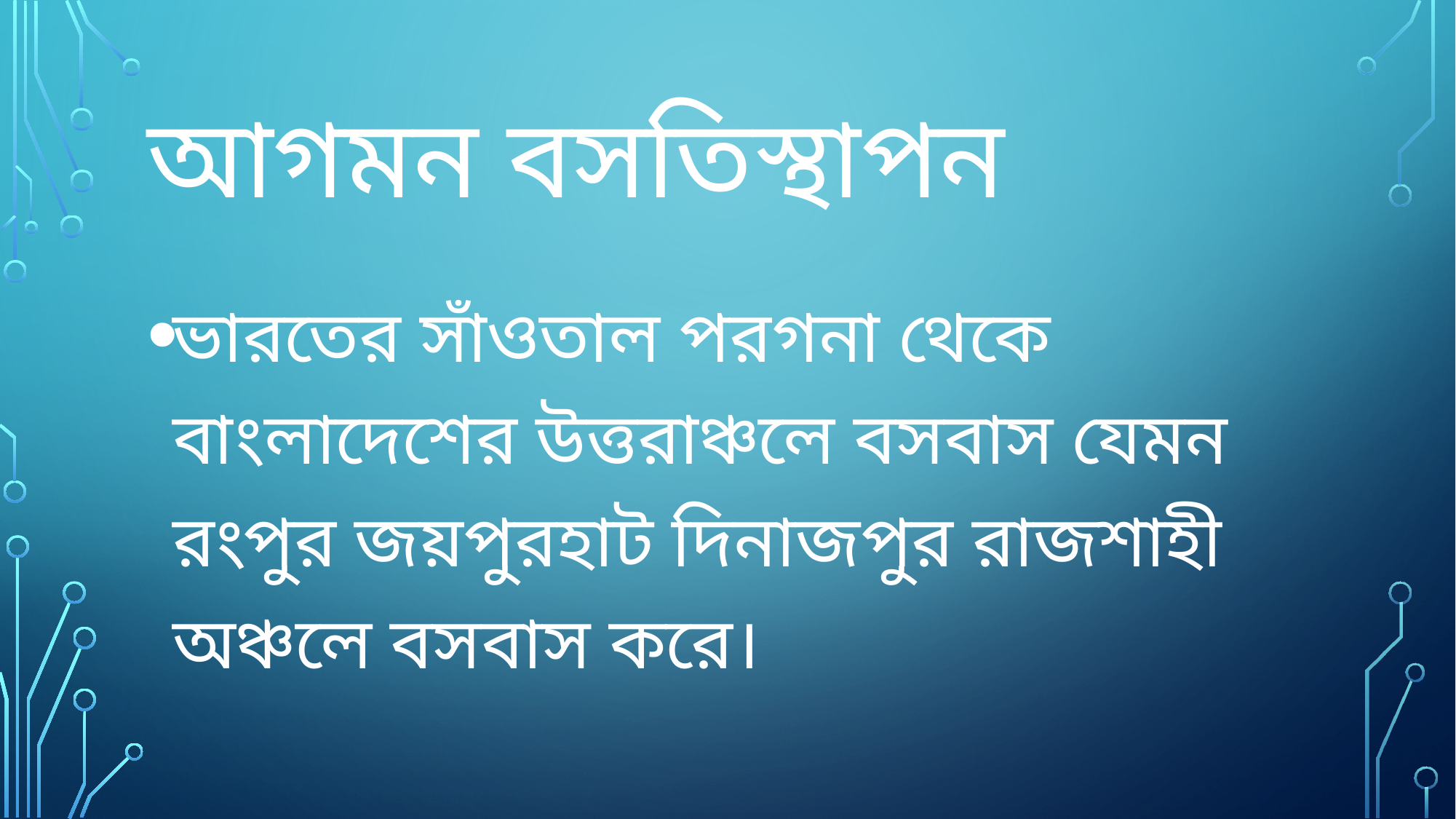

# আগমন বসতিস্থাপন
ভারতের সাঁওতাল পরগনা থেকে বাংলাদেশের উত্তরাঞ্চলে বসবাস যেমন রংপুর জয়পুরহাট দিনাজপুর রাজশাহী অঞ্চলে বসবাস করে।